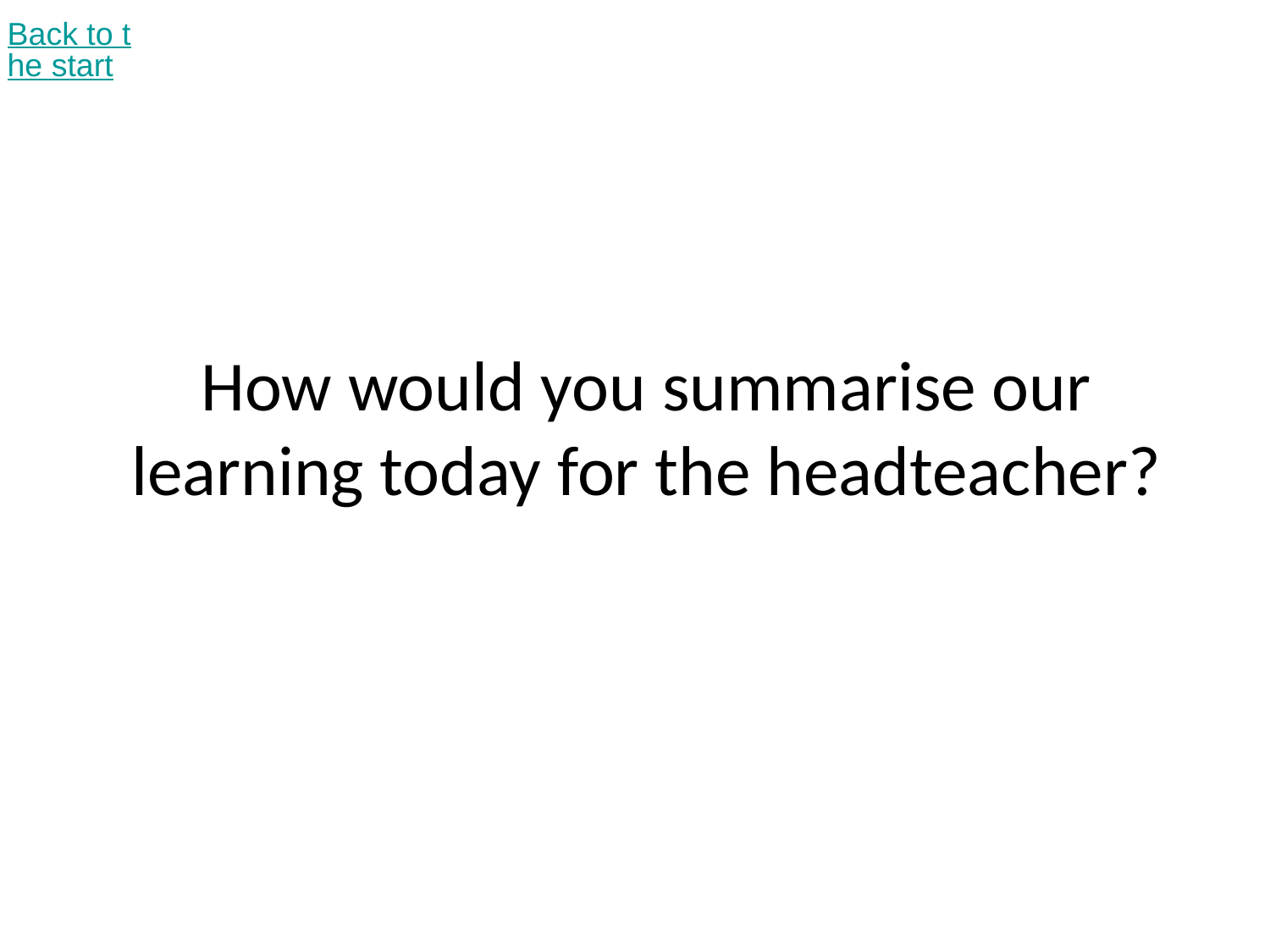

Back to the start
# How would you summarise our learning today for the headteacher?